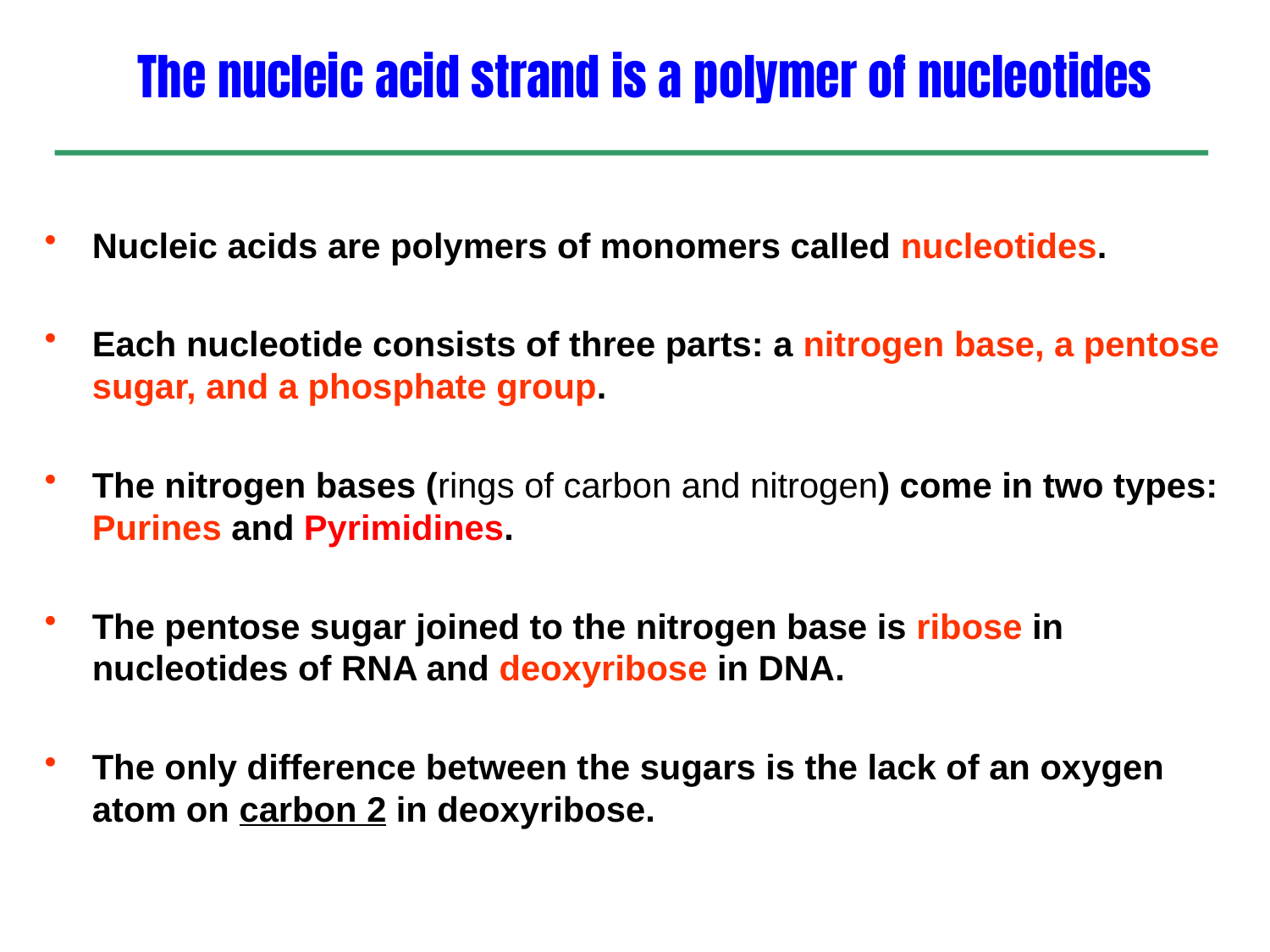

# The nucleic acid strand is a polymer of nucleotides

Nucleic acids are polymers of monomers called nucleotides.

Each nucleotide consists of three parts: a nitrogen base, a pentose sugar, and a phosphate group.

The nitrogen bases (rings of carbon and nitrogen) come in two types: Purines and Pyrimidines.

The pentose sugar joined to the nitrogen base is ribose in nucleotides of RNA and deoxyribose in DNA.

The only difference between the sugars is the lack of an oxygen atom on carbon 2 in deoxyribose.